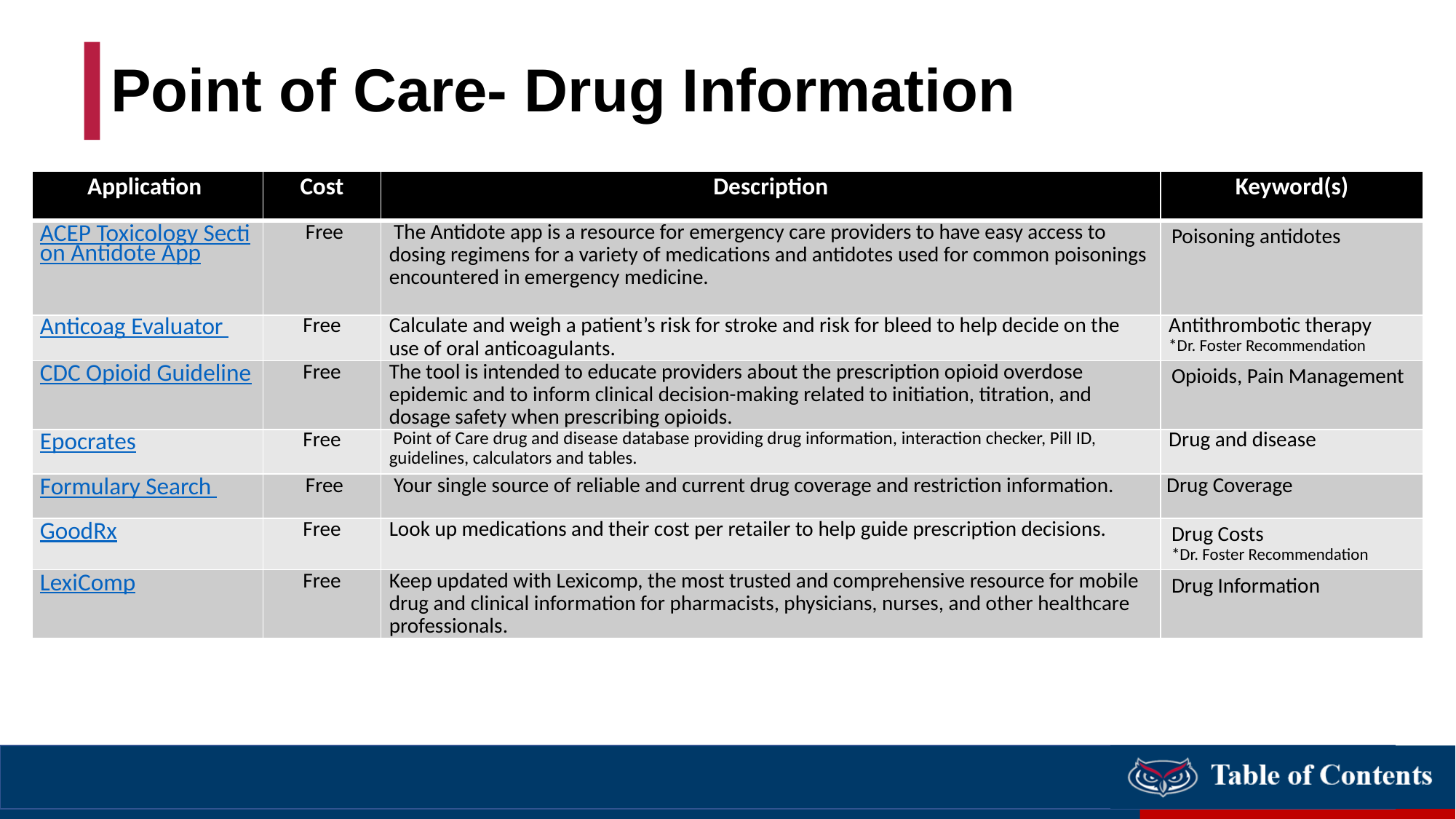

# Point of Care- Drug Information
| Application | Cost | Description | Keyword(s) |
| --- | --- | --- | --- |
| ACEP Toxicology Section Antidote App | Free | The Antidote app is a resource for emergency care providers to have easy access to dosing regimens for a variety of medications and antidotes used for common poisonings encountered in emergency medicine. | Poisoning antidotes |
| Anticoag Evaluator | Free | Calculate and weigh a patient’s risk for stroke and risk for bleed to help decide on the use of oral anticoagulants. | Antithrombotic therapy \*Dr. Foster Recommendation |
| CDC Opioid Guideline | Free | The tool is intended to educate providers about the prescription opioid overdose epidemic and to inform clinical decision-making related to initiation, titration, and dosage safety when prescribing opioids. | Opioids, Pain Management |
| Epocrates | Free | Point of Care drug and disease database providing drug information, interaction checker, Pill ID, guidelines, calculators and tables. | Drug and disease |
| Formulary Search | Free | Your single source of reliable and current drug coverage and restriction information. | Drug Coverage |
| GoodRx | Free | Look up medications and their cost per retailer to help guide prescription decisions. | Drug Costs \*Dr. Foster Recommendation |
| LexiComp | Free | Keep updated with Lexicomp, the most trusted and comprehensive resource for mobile drug and clinical information for pharmacists, physicians, nurses, and other healthcare professionals. | Drug Information |